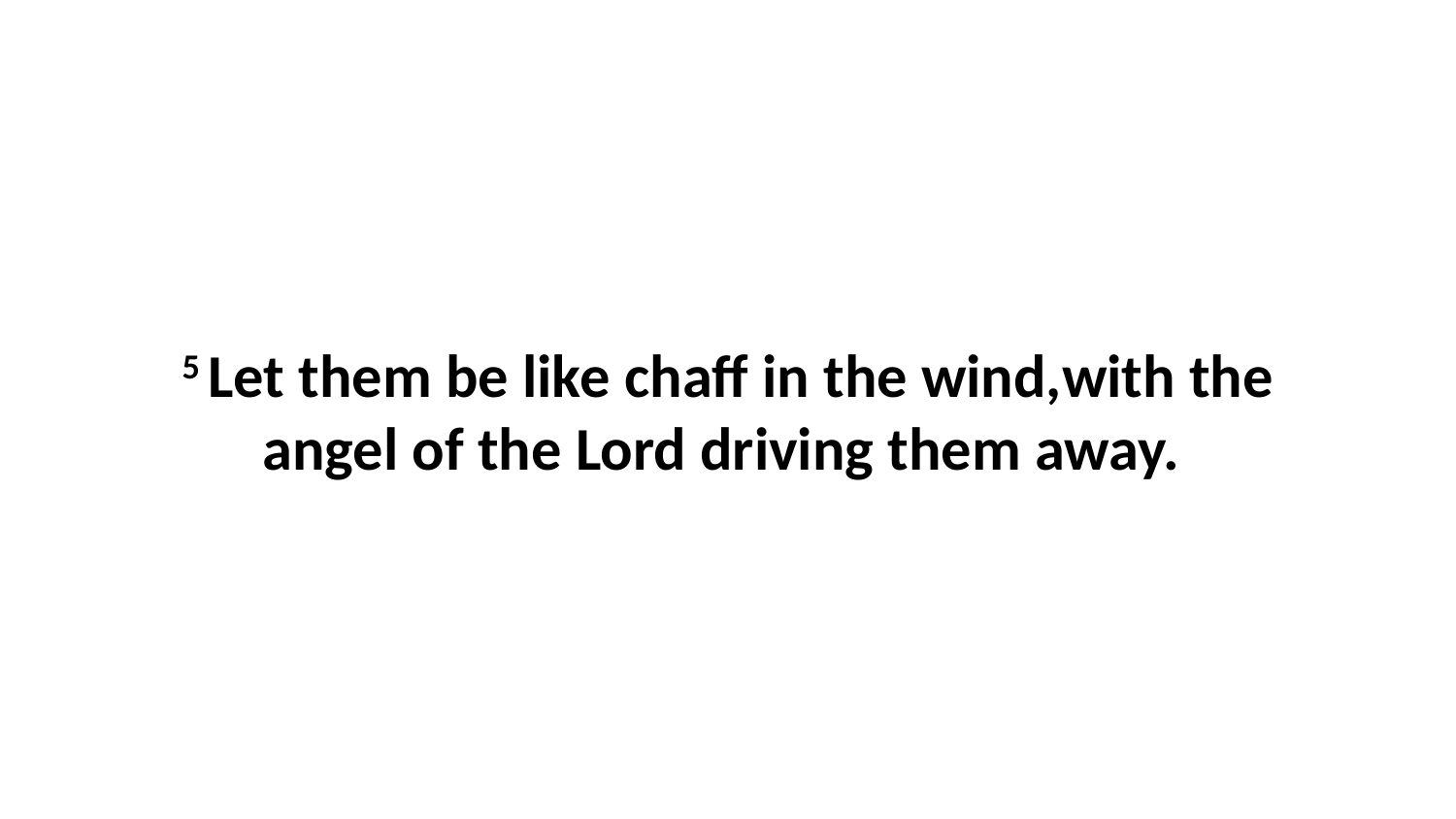

5 Let them be like chaff in the wind,with the angel of the Lord driving them away.